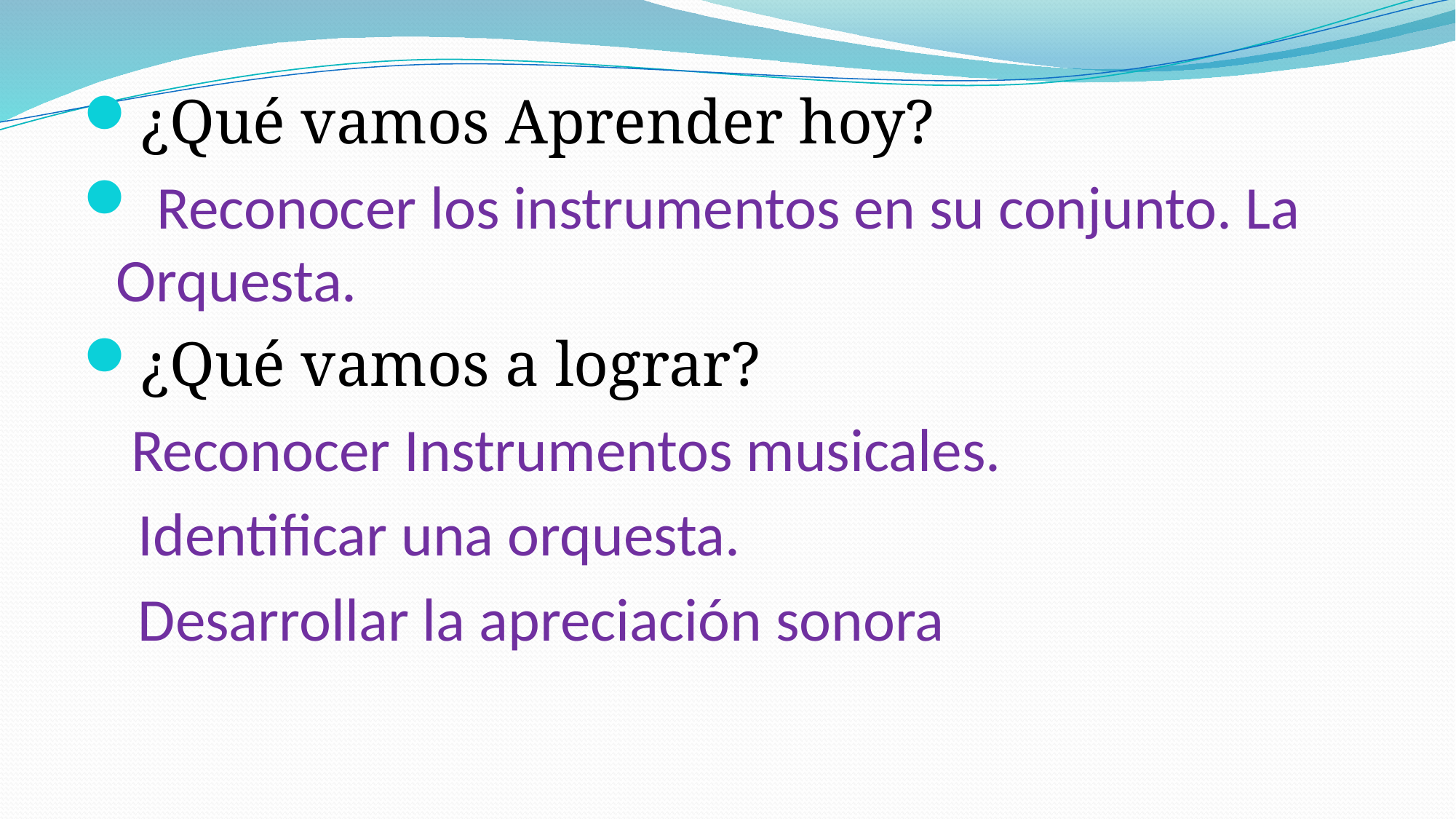

¿Qué vamos Aprender hoy?
 Reconocer los instrumentos en su conjunto. La Orquesta.
¿Qué vamos a lograr?
   Reconocer Instrumentos musicales.
    Identificar una orquesta.
    Desarrollar la apreciación sonora